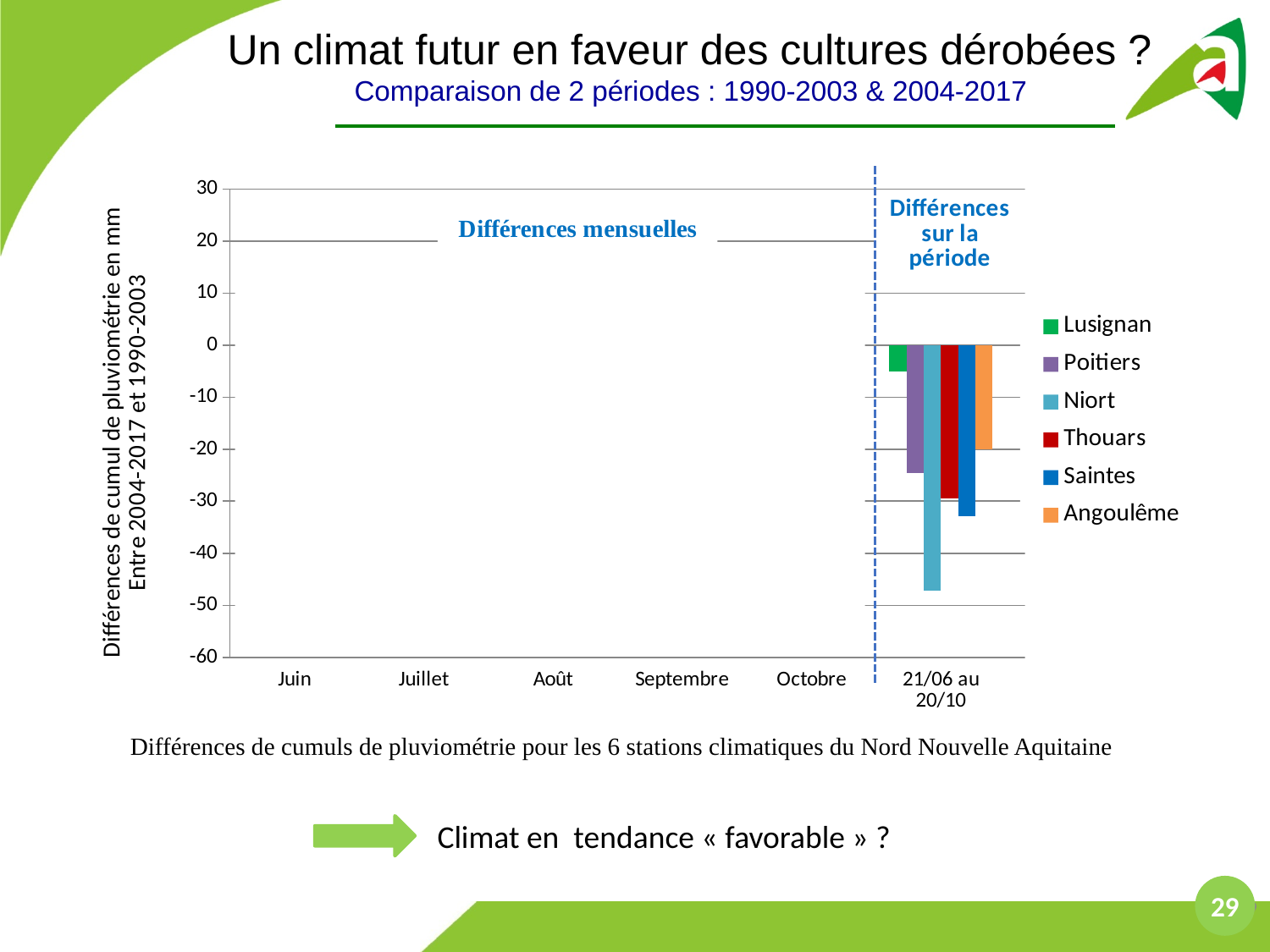

Un climat futur en faveur des cultures dérobées ?
Comparaison de 2 périodes : 1990-2003 & 2004-2017

### Chart

| Category | Lusignan | Poitiers | Niort | Thouars | Saintes | Angoulême |
|---|---|---|---|---|---|---|
| Juin | 6.75 | 16.8500000035 | 13.5 | 16.0 | 4.1000000000000085 | 15.150000000000006 |
| Juillet | 5.75 | 12.799999999999997 | -3.5500000000000043 | -2.5 | -0.6000000000000014 | 2.75 |
| Août | 12.25 | 2.799999999999997 | 2.0500000000000043 | 7.700000000000003 | -2.70000000000001 | 2.4499999999999957 |
| Septembre | 0.25 | -13.5 | -15.749999999999993 | -16.549999999999997 | -17.499999999999993 | 10.550000000000011 |
| Octobre | -51.5 | -35.64999999999999 | -51.29999999999998 | -13.700000000000003 | -40.45000000000002 | -37.800000000000026 |
| 21/06 au 20/10 | -5.0 | -24.55000000000001 | -47.14999999999992 | -29.50000000000003 | -32.89999999999992 | -19.950000000000017 |
Différences de cumuls de pluviométrie pour les 6 stations climatiques du Nord Nouvelle Aquitaine

Climat en  tendance « favorable » ?

29
29